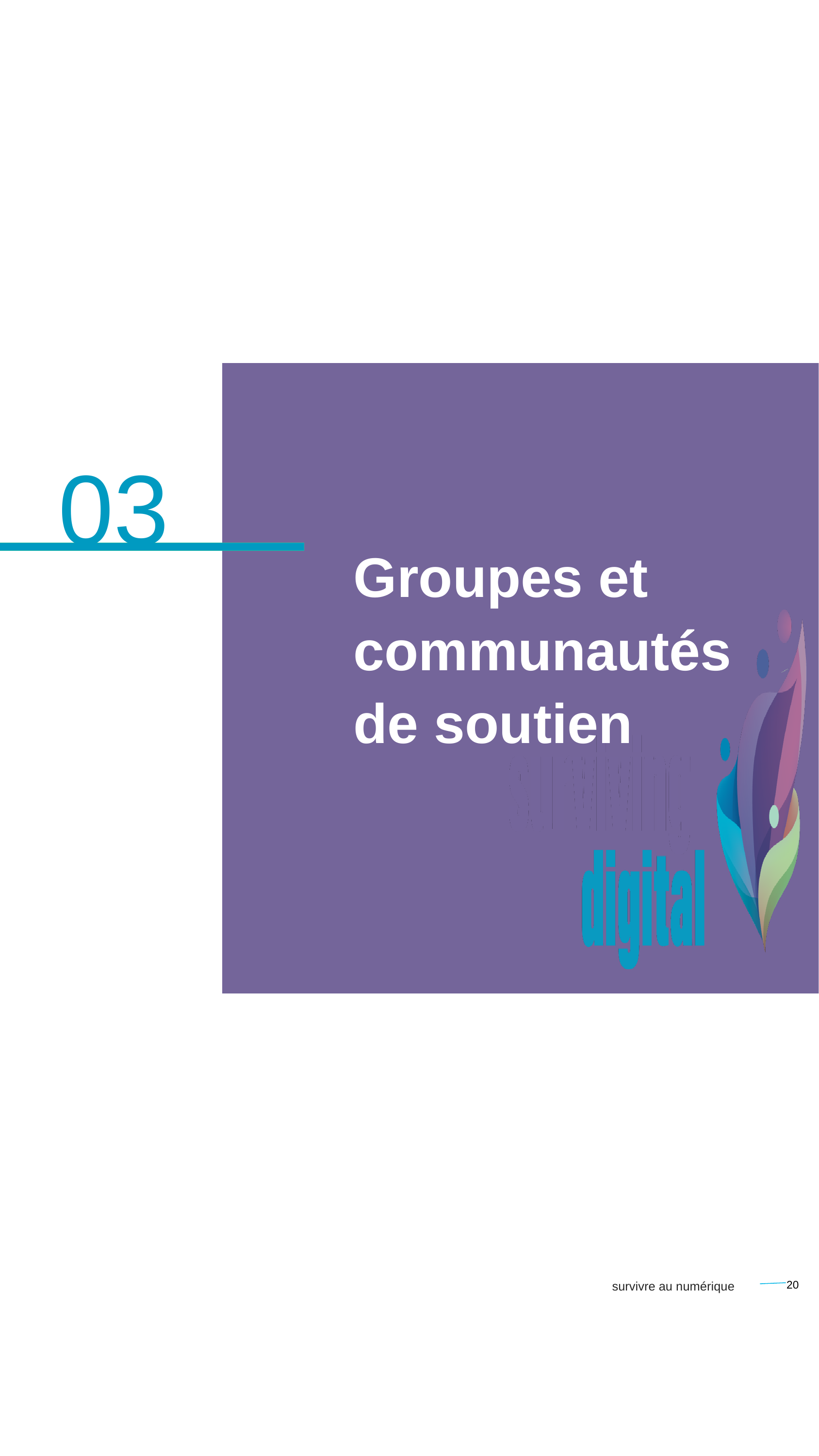

03
Groupes et communautés de soutien

20
survivre au numérique